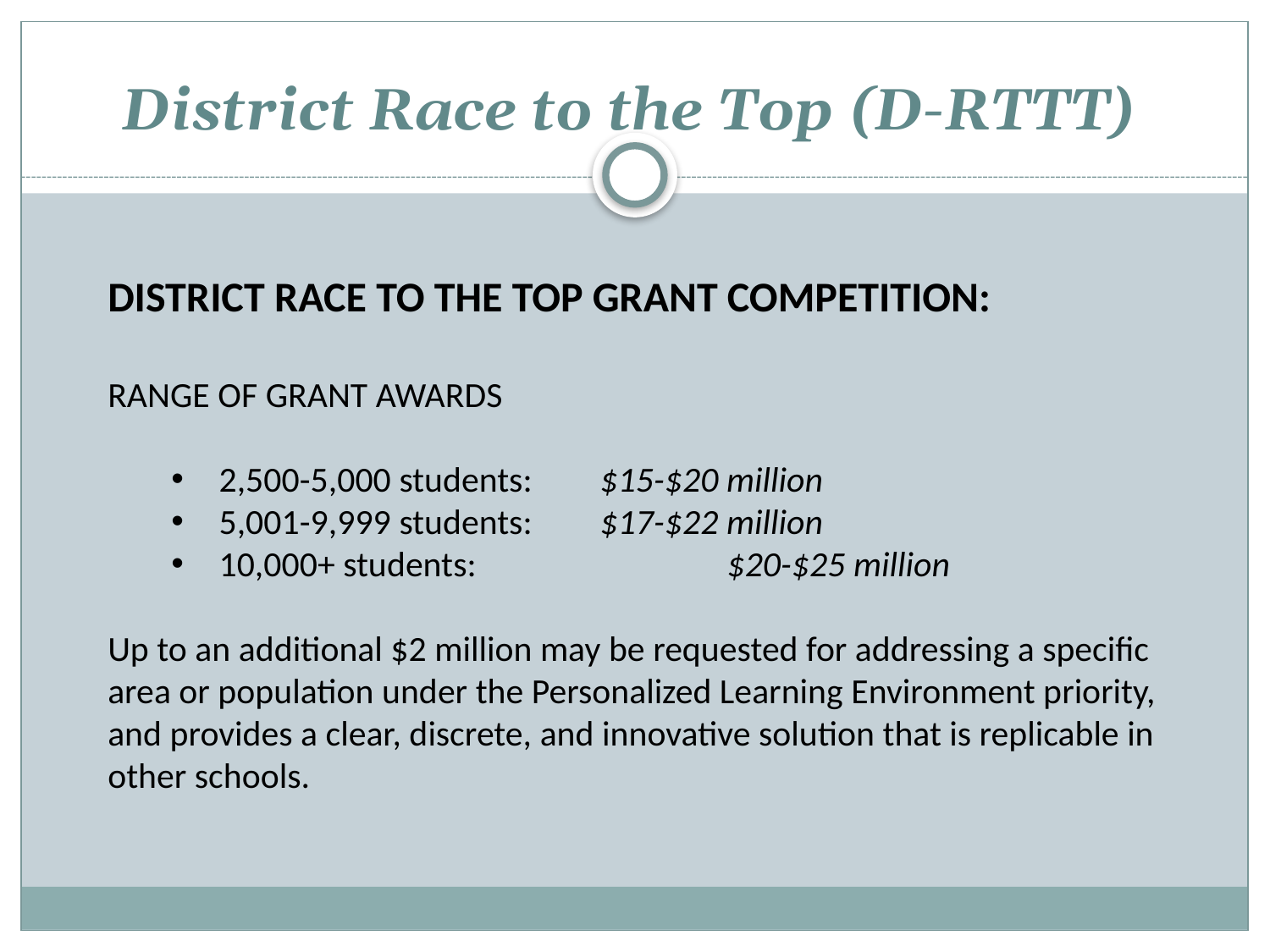

# District Race to the Top (D-RTTT)

District Race to the Top Grant Competition:

RANGE OF GRANT AWARDS

2,500-5,000 students:	$15-$20 million
5,001-9,999 students:	$17-$22 million
10,000+ students:		$20-$25 million

Up to an additional $2 million may be requested for addressing a specific area or population under the Personalized Learning Environment priority, and provides a clear, discrete, and innovative solution that is replicable in other schools.